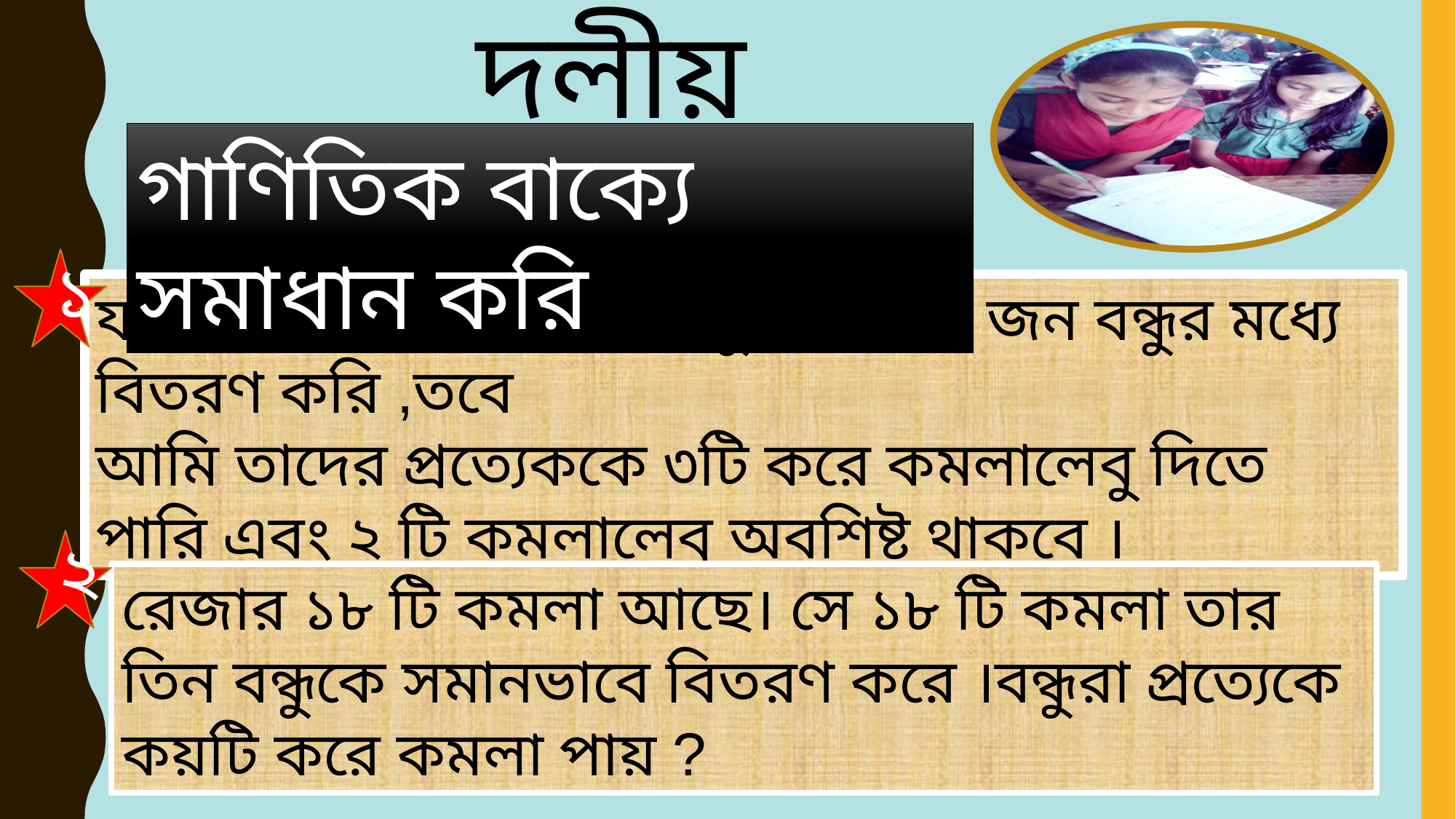

দলীয় কাজ

গাণিতিক বাক্যে সমাধান করি
১
যদি আমি ১৪ টি কমলালেবু আমার ৪ জন বন্ধুর মধ্যে বিতরণ করি ,তবে
আমি তাদের প্রত্যেককে ৩টি করে কমলালেবু দিতে পারি এবং ২ টি কমলালেবু অবশিষ্ট থাকবে ।
২
রেজার ১৮ টি কমলা আছে। সে ১৮ টি কমলা তার তিন বন্ধুকে সমানভাবে বিতরণ করে ।বন্ধুরা প্রত্যেকে কয়টি করে কমলা পায় ?